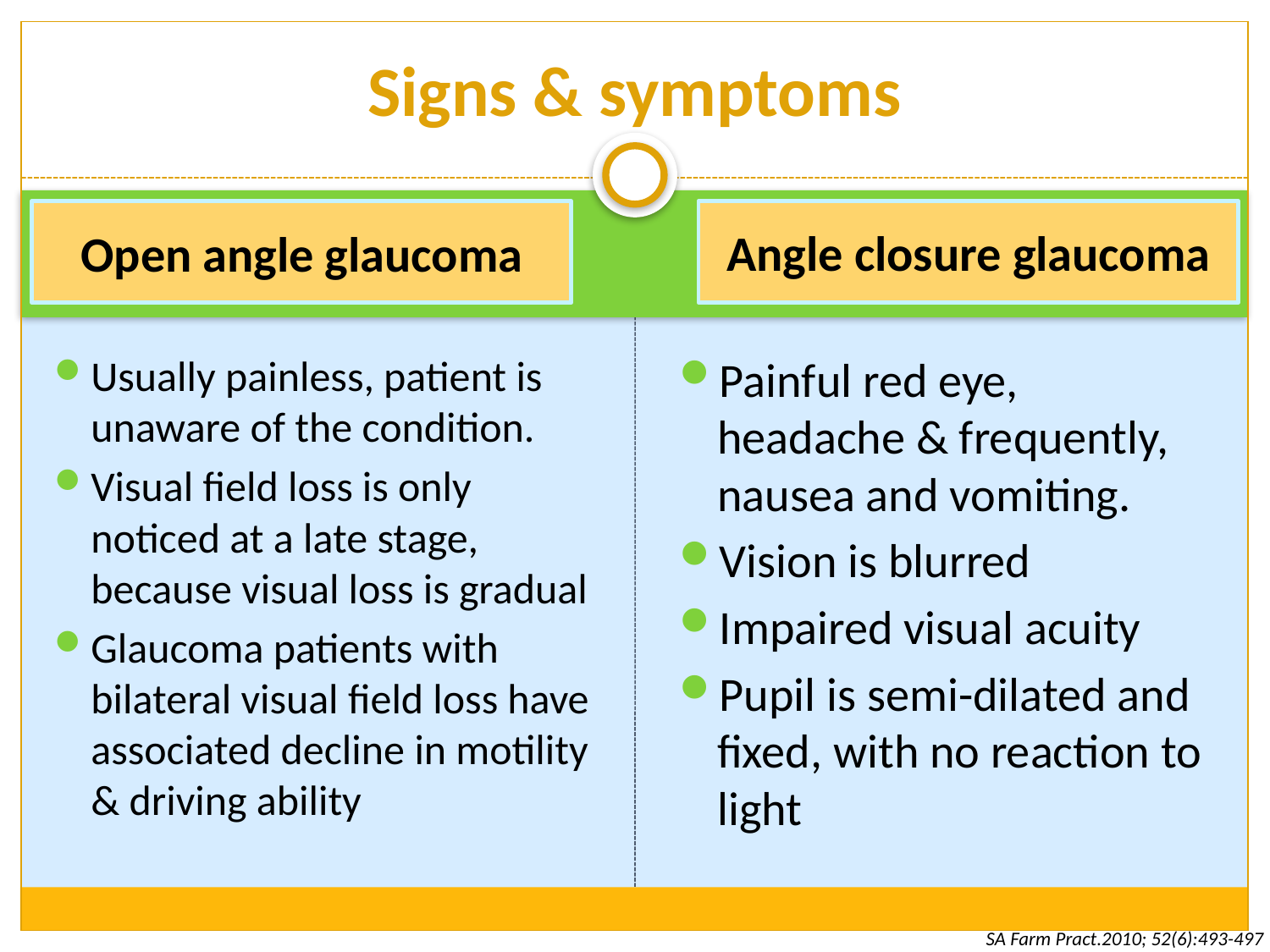

# Signs & symptoms
Open angle glaucoma
Angle closure glaucoma
Usually painless, patient is unaware of the condition.
Visual field loss is only noticed at a late stage, because visual loss is gradual
Glaucoma patients with bilateral visual field loss have associated decline in motility & driving ability
Painful red eye, headache & frequently, nausea and vomiting.
Vision is blurred
Impaired visual acuity
Pupil is semi-dilated and fixed, with no reaction to light
SA Farm Pract.2010; 52(6):493-497